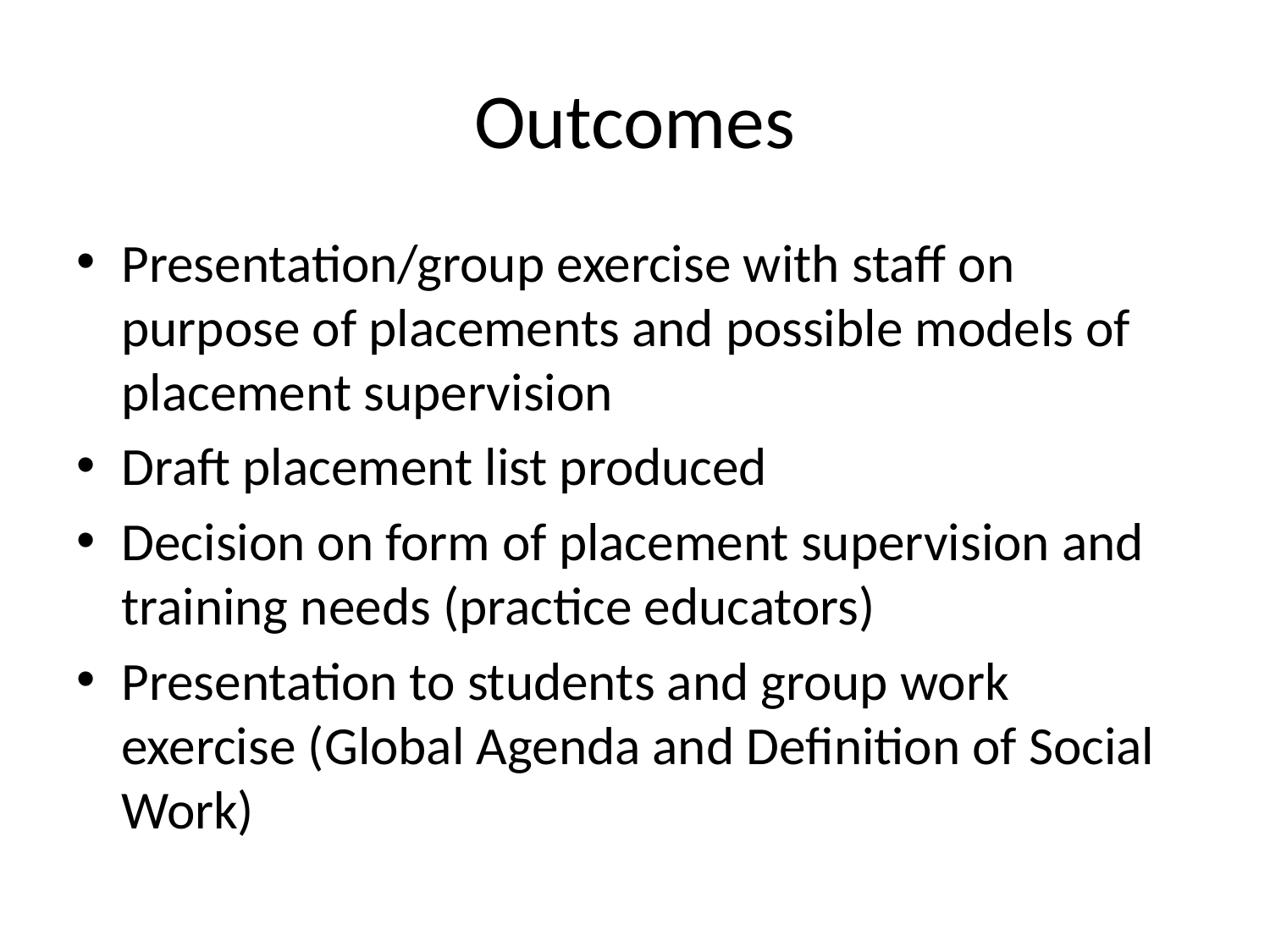

# Outcomes
Presentation/group exercise with staff on purpose of placements and possible models of placement supervision
Draft placement list produced
Decision on form of placement supervision and training needs (practice educators)
Presentation to students and group work exercise (Global Agenda and Definition of Social Work)